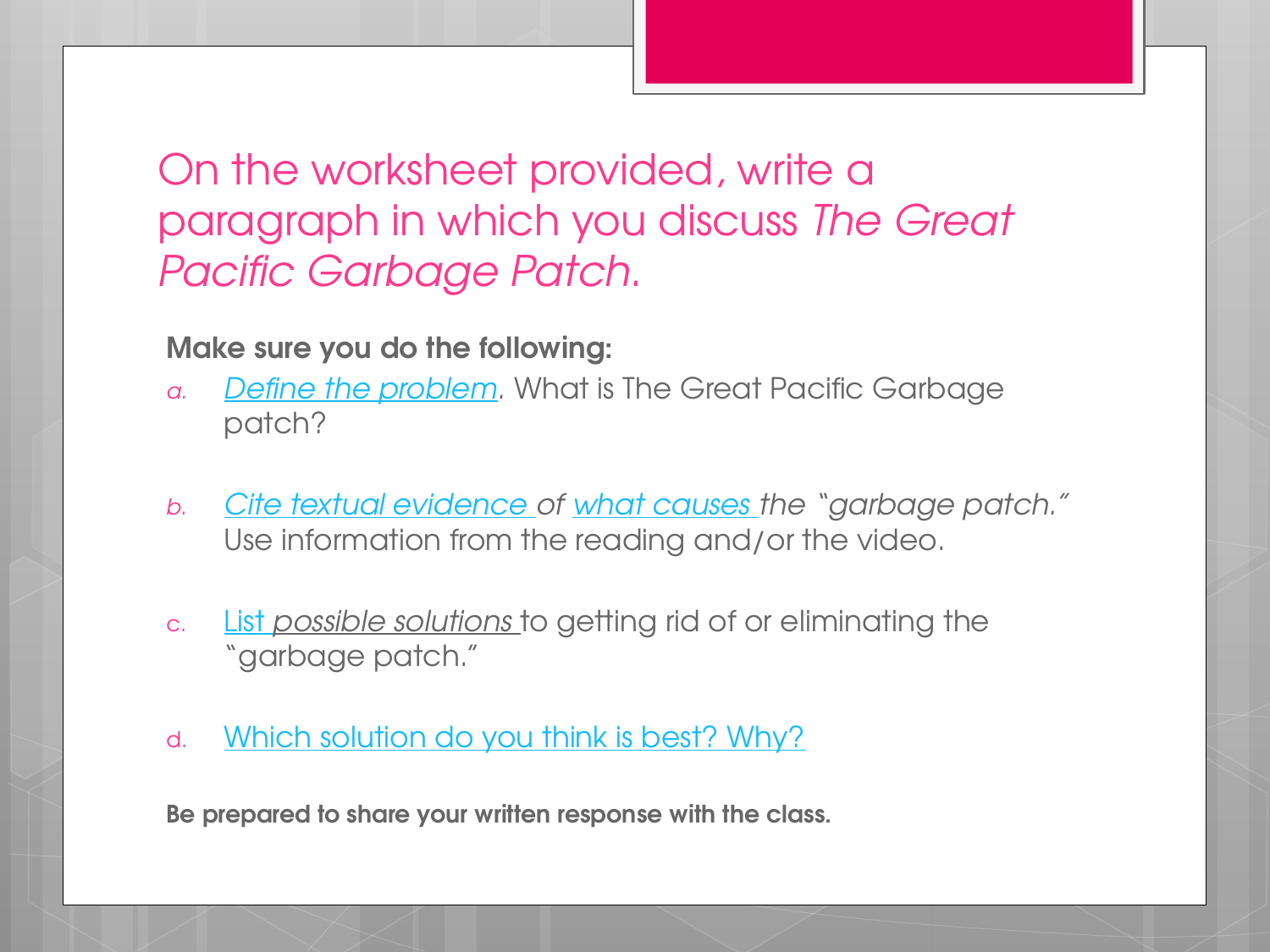

# On the worksheet provided, write a paragraph in which you discuss The Great Pacific Garbage Patch.
Make sure you do the following:
Define the problem. What is The Great Pacific Garbage patch?

Cite textual evidence of what causes the “garbage patch.” Use information from the reading and/or the video.

List possible solutions to getting rid of or eliminating the “garbage patch.”

Which solution do you think is best? Why?

Be prepared to share your written response with the class.